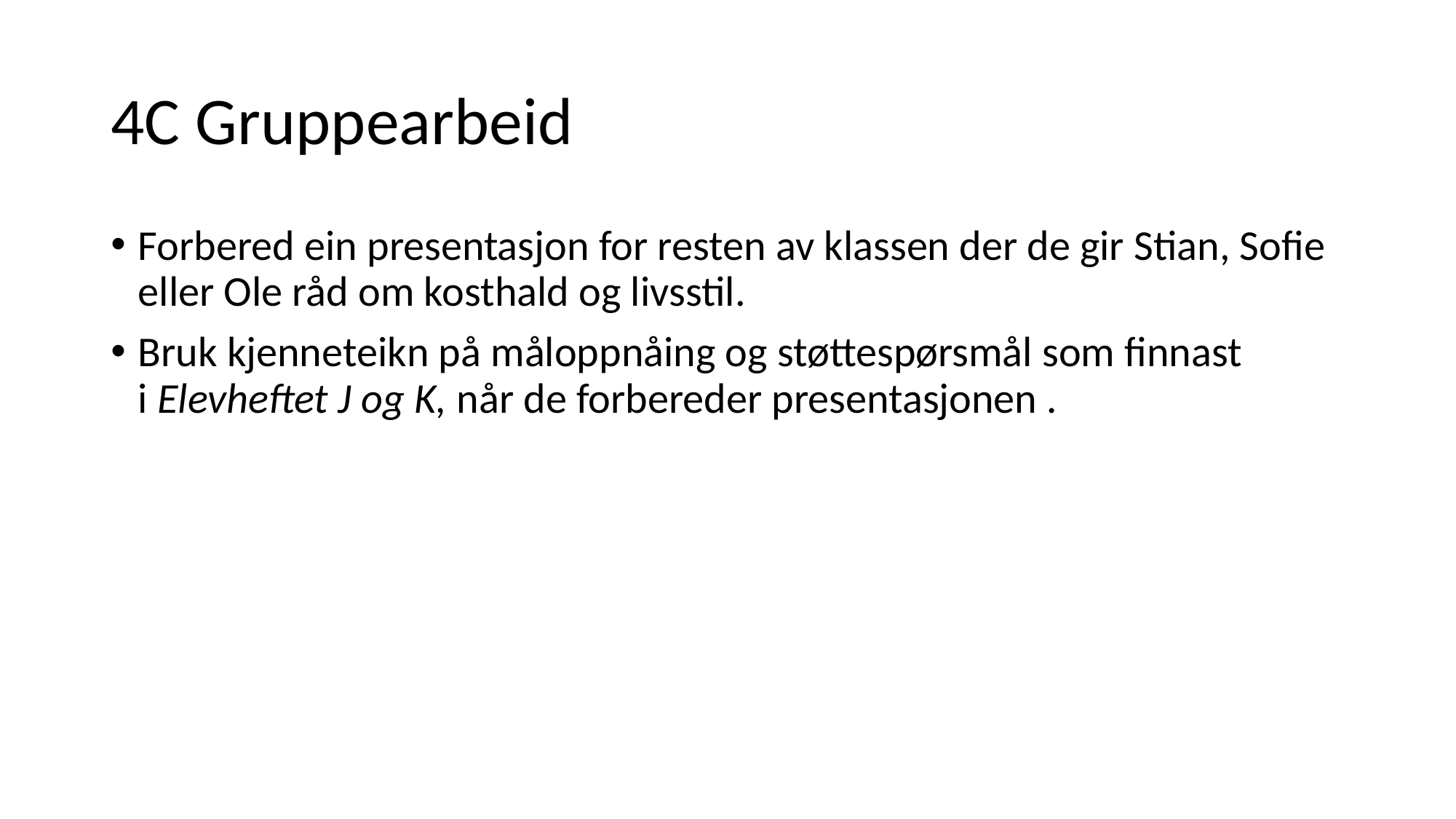

# 4C Gruppearbeid
Forbered ein presentasjon for resten av klassen der de gir Stian, Sofie eller Ole råd om kosthald og livsstil.
Bruk kjenneteikn på måloppnåing og støttespørsmål som finnast i Elevheftet J og K, når de forbereder presentasjonen .